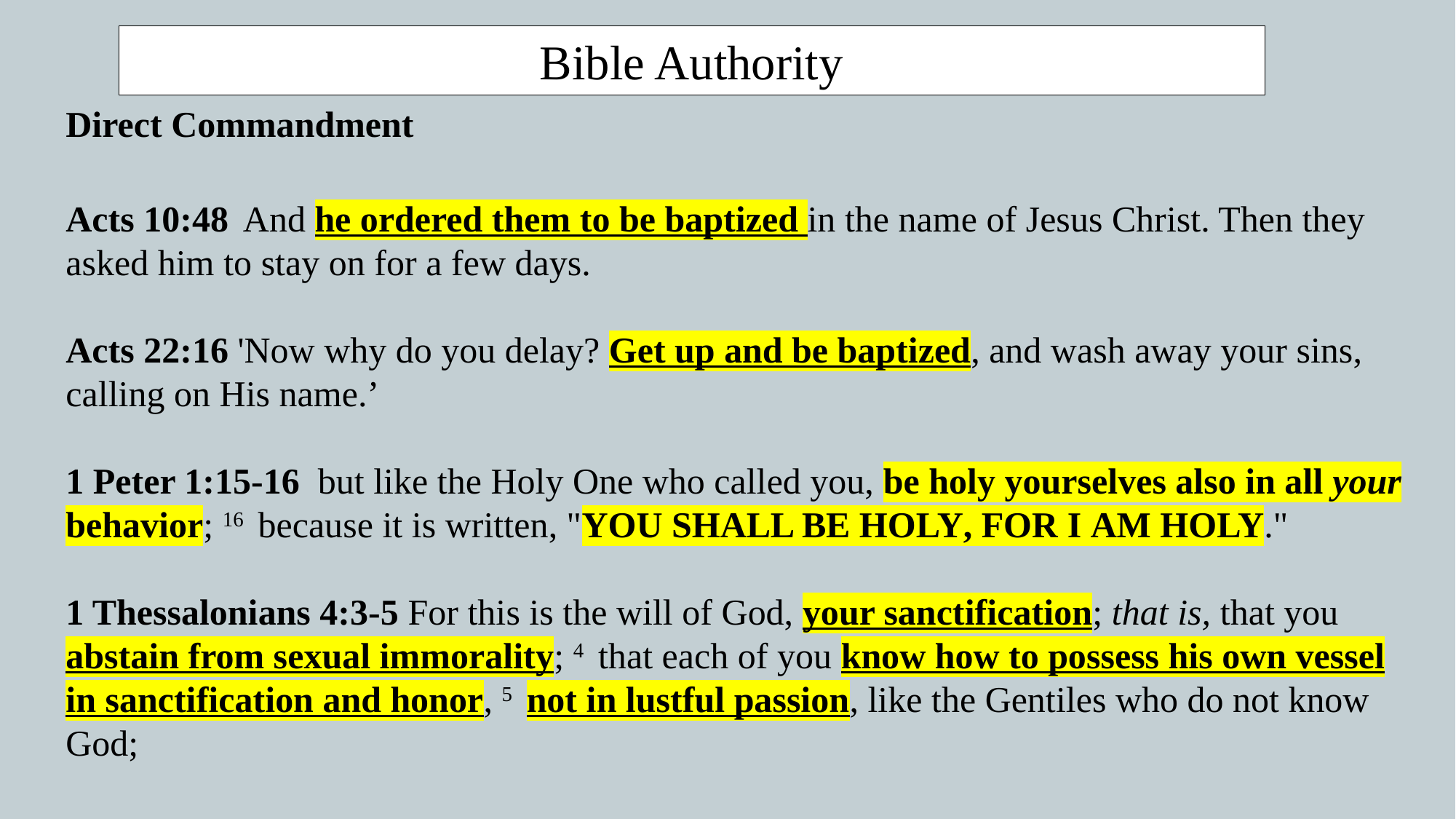

Bible Authority
Direct Commandment

Acts 10:48  And he ordered them to be baptized in the name of Jesus Christ. Then they asked him to stay on for a few days.

Acts 22:16 'Now why do you delay? Get up and be baptized, and wash away your sins, calling on His name.’

1 Peter 1:15-16  but like the Holy One who called you, be holy yourselves also in all your behavior; 16  because it is written, "YOU SHALL BE HOLY, FOR I AM HOLY."
1 Thessalonians 4:3-5 For this is the will of God, your sanctification; that is, that you abstain from sexual immorality; 4  that each of you know how to possess his own vessel in sanctification and honor, 5  not in lustful passion, like the Gentiles who do not know God;